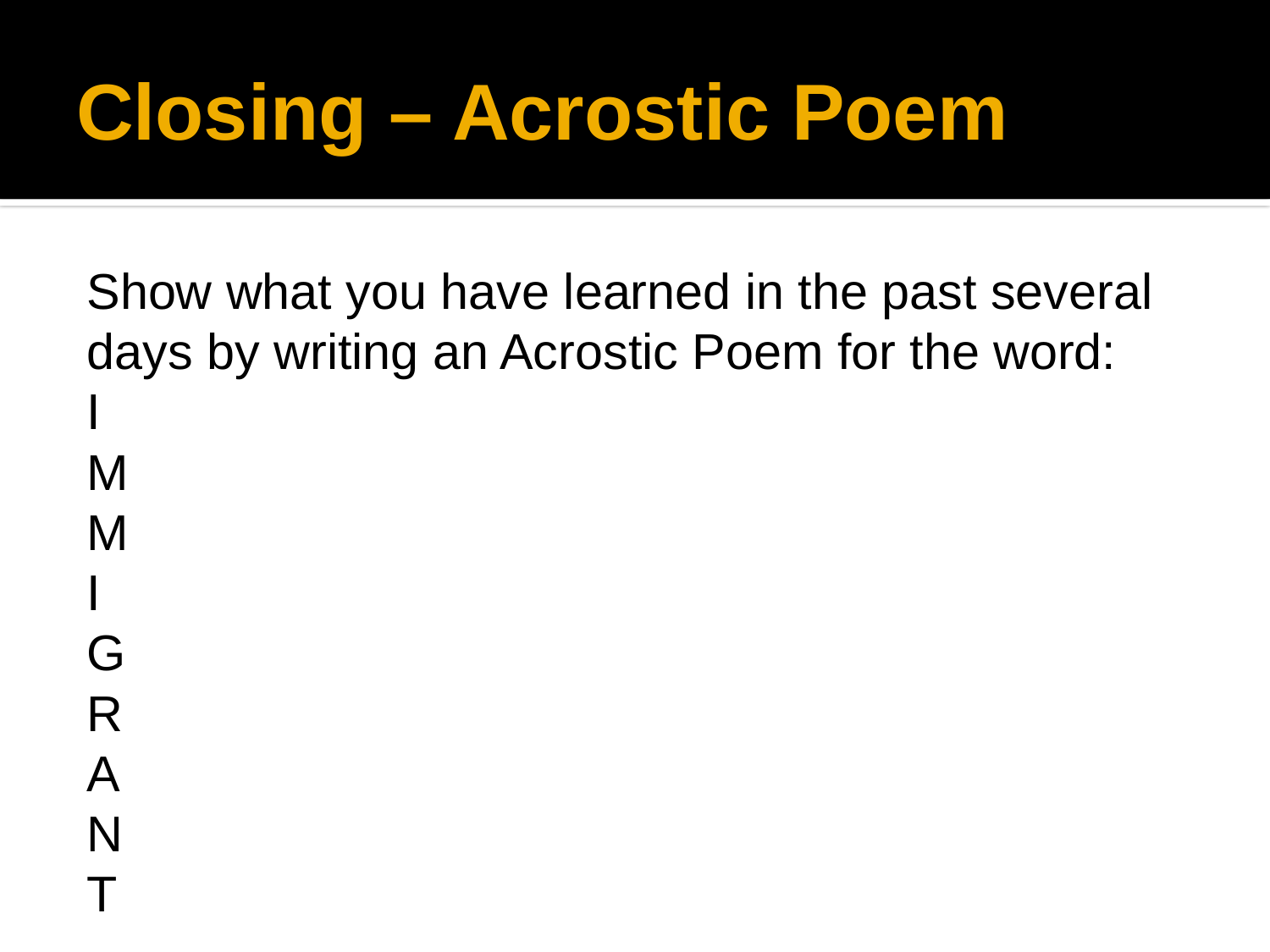

# Closing – Acrostic Poem
Show what you have learned in the past several days by writing an Acrostic Poem for the word:
I
M
M
I
G
R
A
N
T